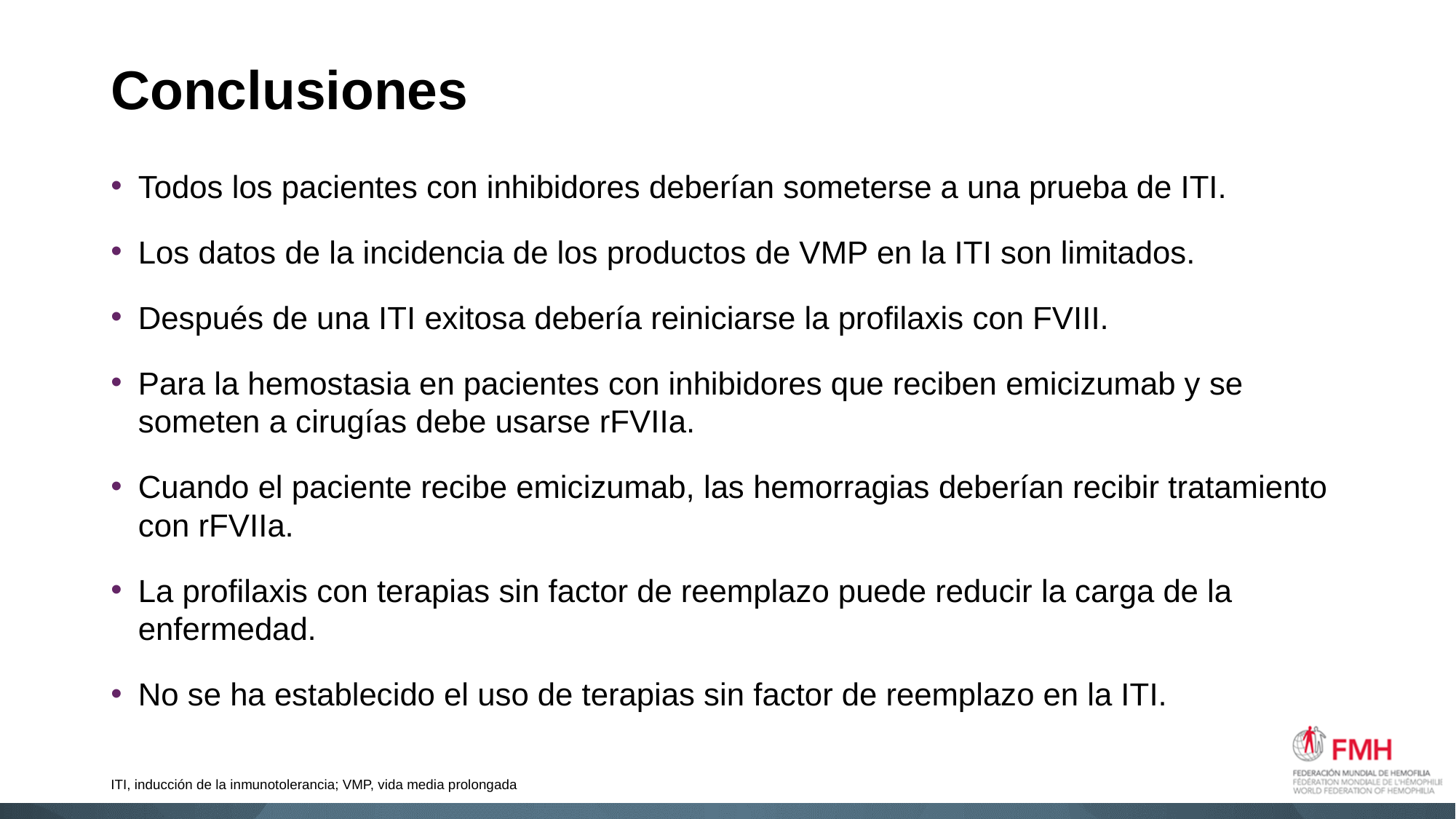

# Conclusiones
Todos los pacientes con inhibidores deberían someterse a una prueba de ITI.
Los datos de la incidencia de los productos de VMP en la ITI son limitados.
Después de una ITI exitosa debería reiniciarse la profilaxis con FVIII.
Para la hemostasia en pacientes con inhibidores que reciben emicizumab y se someten a cirugías debe usarse rFVIIa.
Cuando el paciente recibe emicizumab, las hemorragias deberían recibir tratamiento con rFVIIa.
La profilaxis con terapias sin factor de reemplazo puede reducir la carga de la enfermedad.
No se ha establecido el uso de terapias sin factor de reemplazo en la ITI.
ITI, inducción de la inmunotolerancia; VMP, vida media prolongada